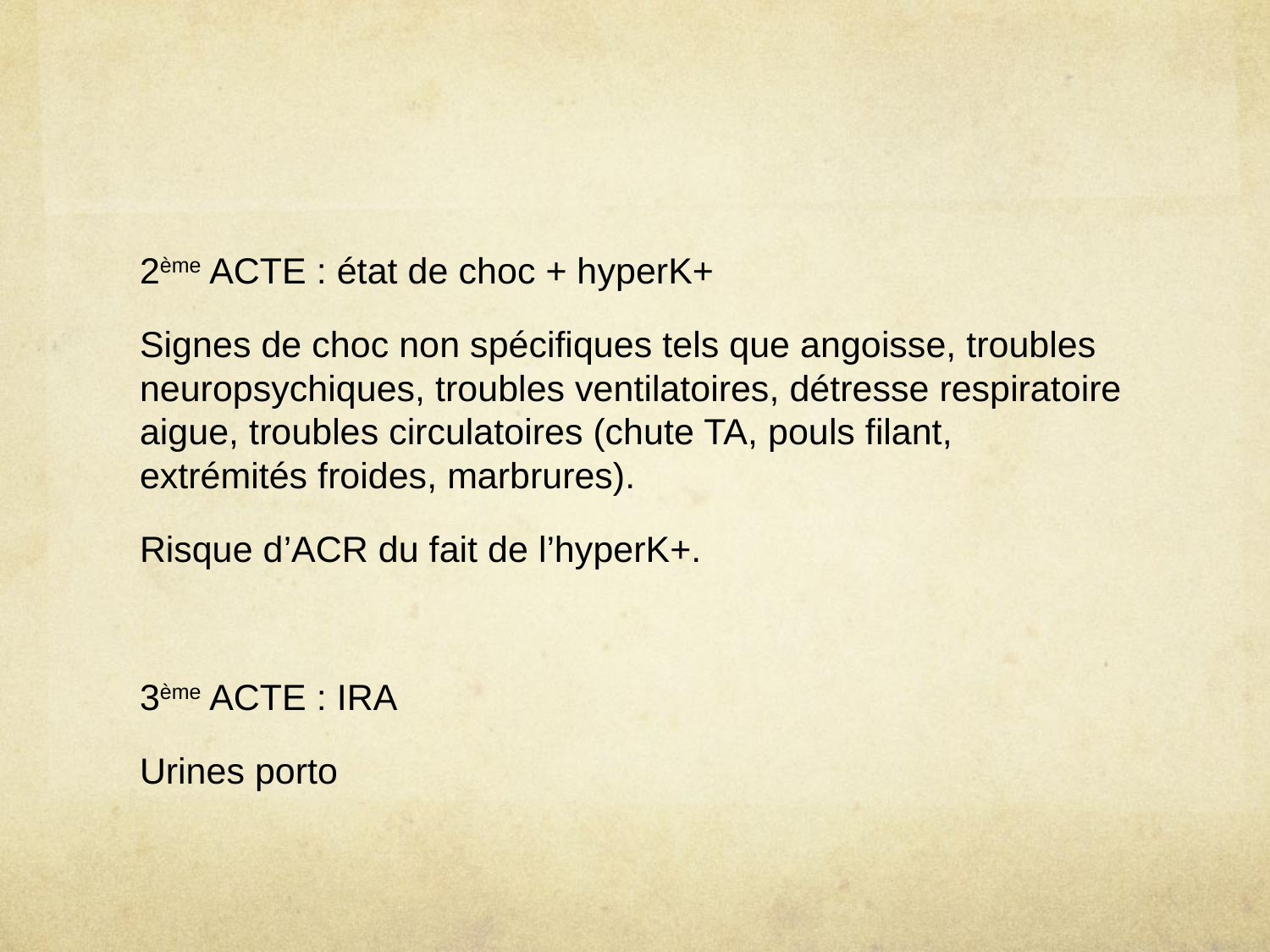

2ème ACTE : état de choc + hyperK+
Signes de choc non spécifiques tels que angoisse, troubles neuropsychiques, troubles ventilatoires, détresse respiratoire aigue, troubles circulatoires (chute TA, pouls filant, extrémités froides, marbrures).
Risque d’ACR du fait de l’hyperK+.

3ème ACTE : IRA
Urines porto